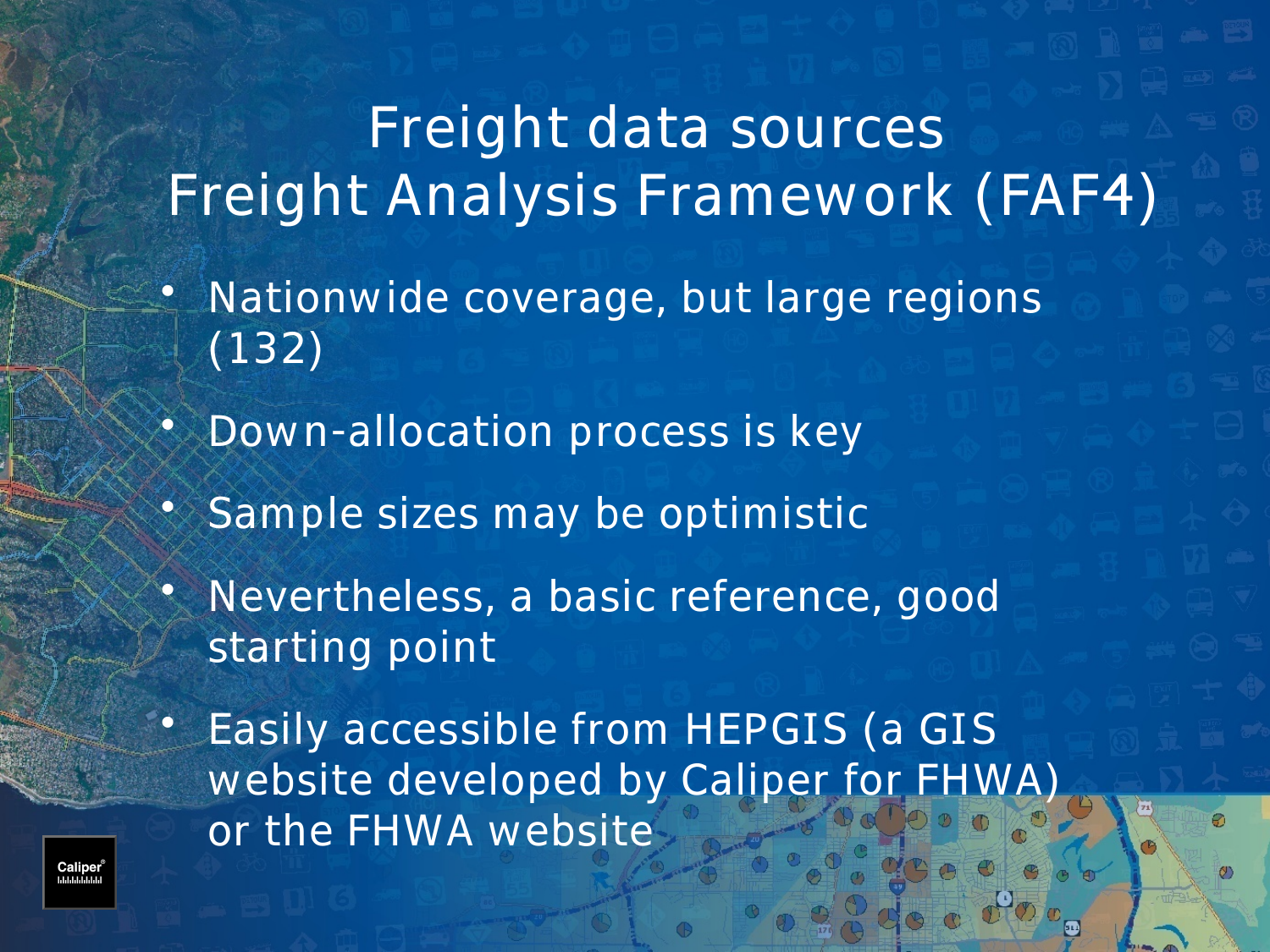

# Freight data sources Freight Analysis Framework (FAF4)
Nationwide coverage, but large regions (132)
Down-allocation process is key
Sample sizes may be optimistic
Nevertheless, a basic reference, good starting point
Easily accessible from HEPGIS (a GIS website developed by Caliper for FHWA) or the FHWA website